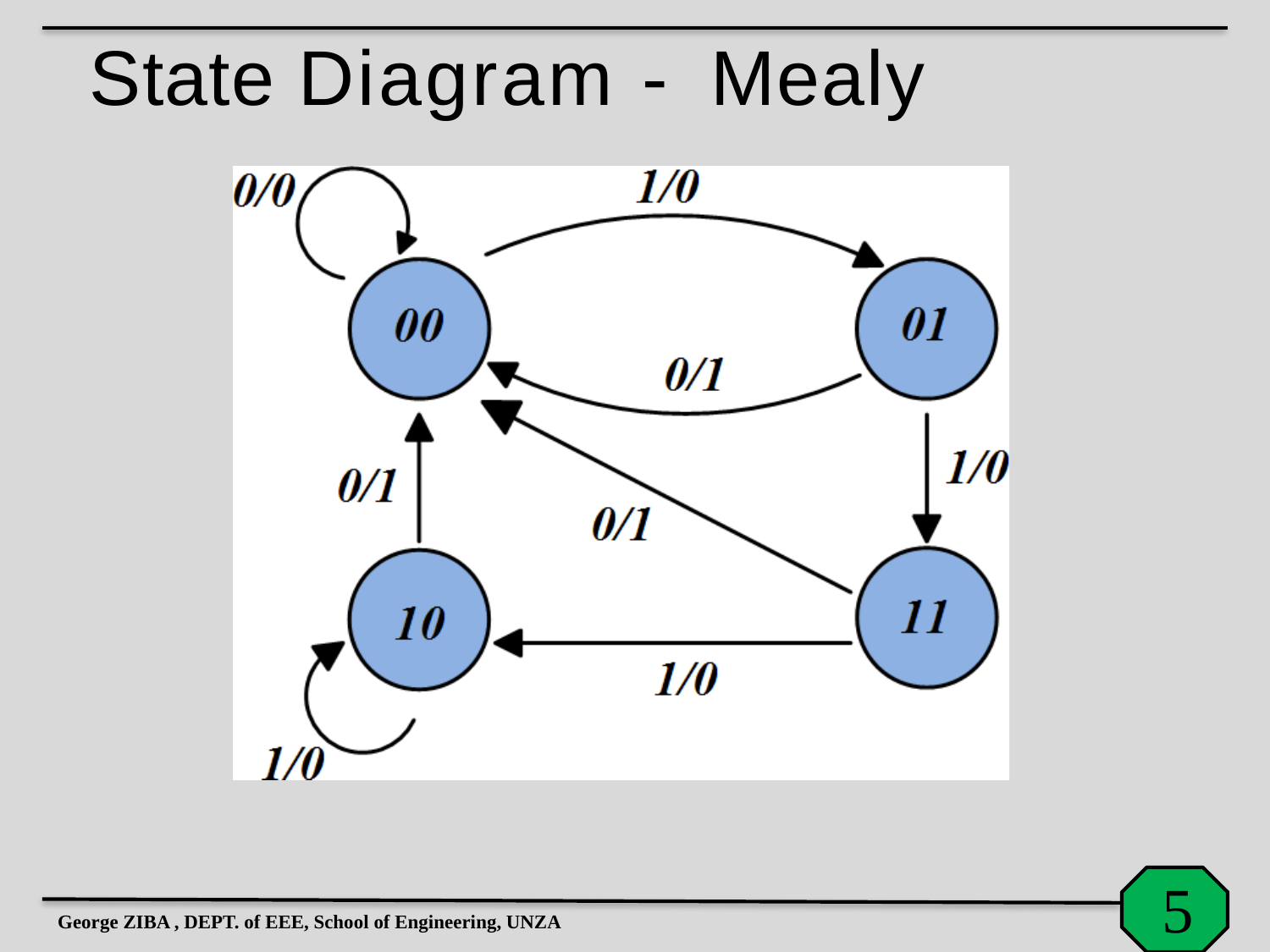

# State Diagram - Mealy

George ZIBA , DEPT. of EEE, School of Engineering, UNZA

5